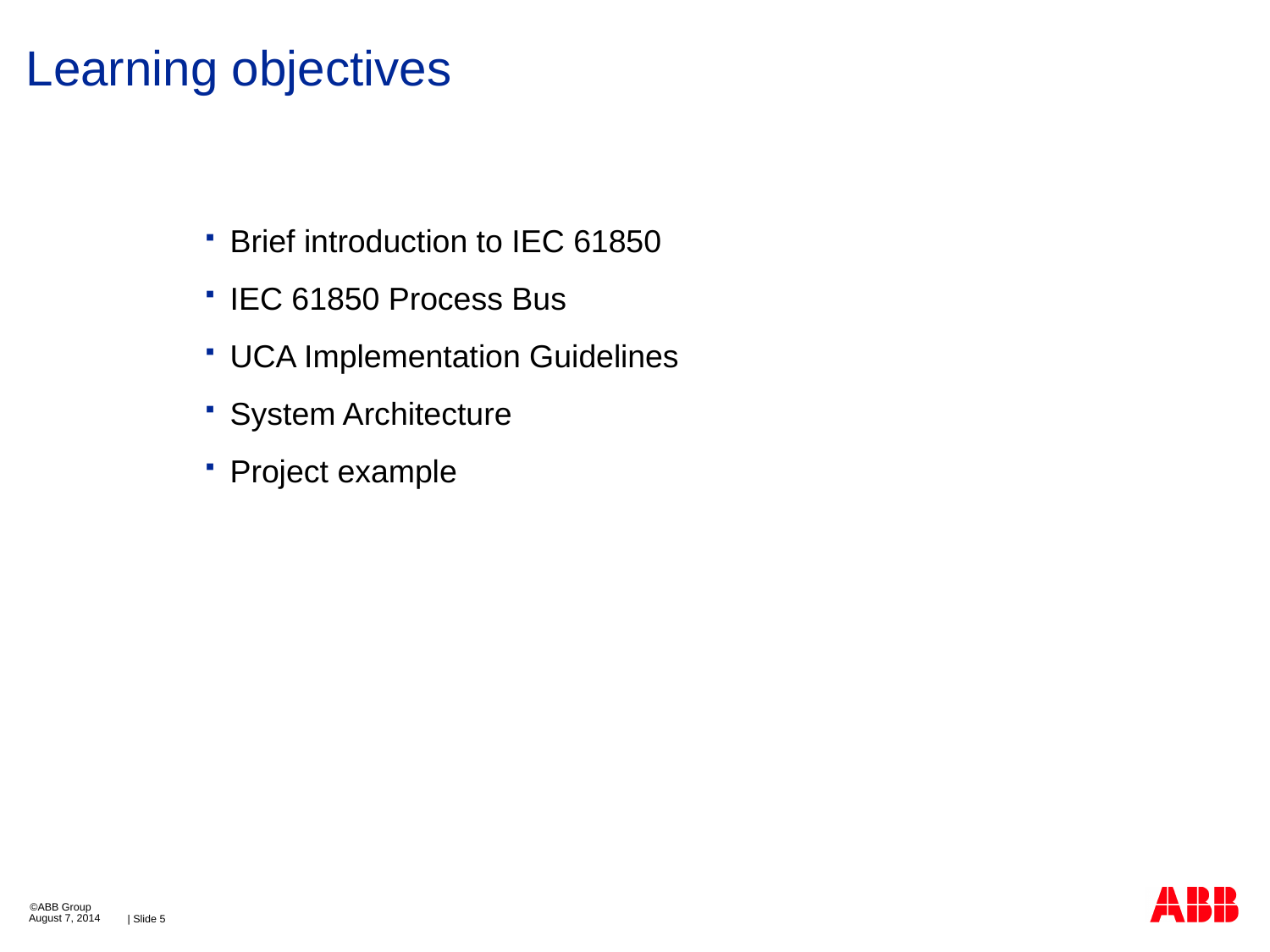

# Learning objectives
Brief introduction to IEC 61850
IEC 61850 Process Bus
UCA Implementation Guidelines
System Architecture
Project example

©ABB Group
August 7, 2014
| Slide 5